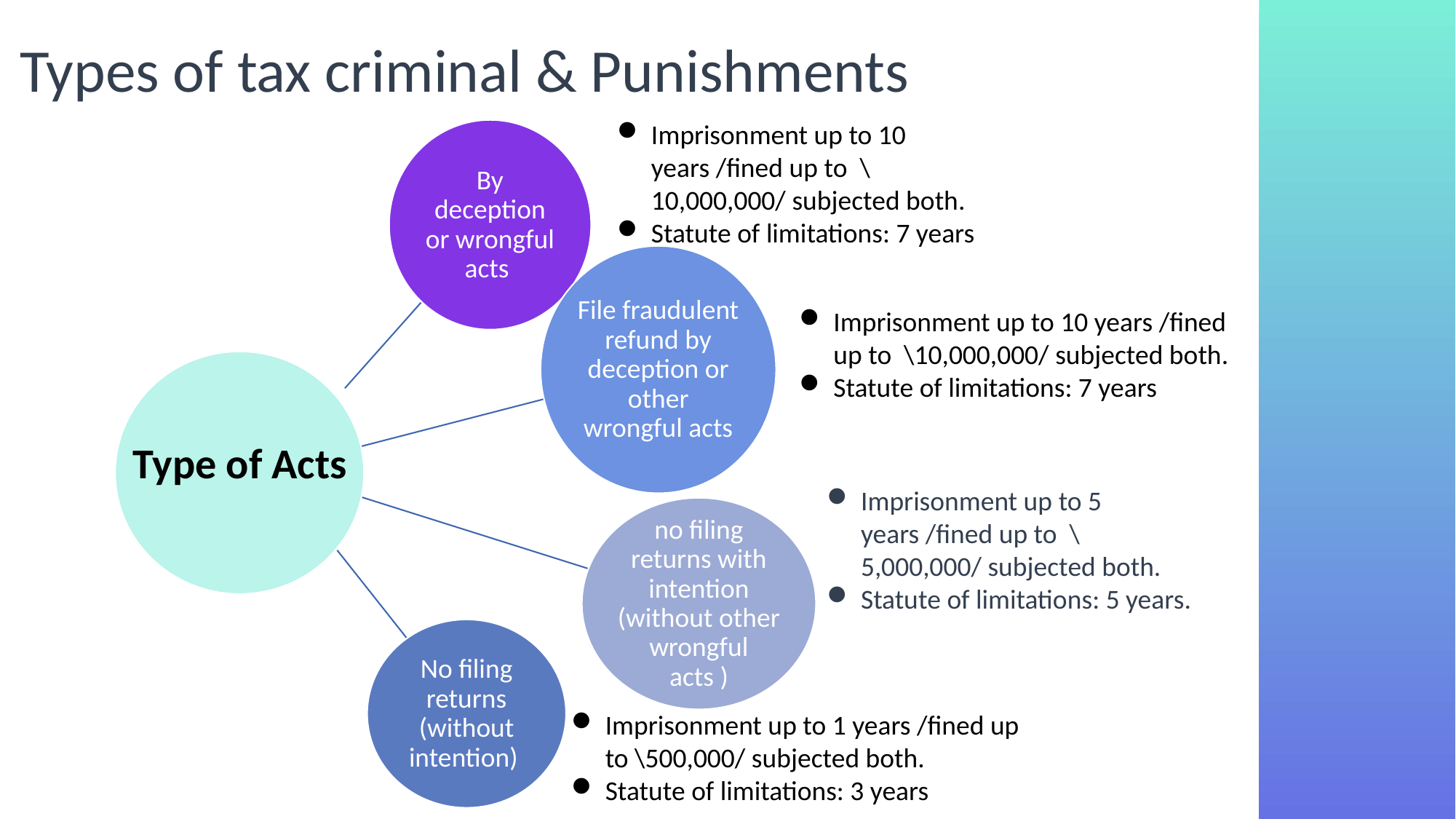

# Types of tax criminal & Punishments
Imprisonment up to 10 years /fined up to  \10,000,000/ subjected both.
Statute of limitations: 7 years
By deception or wrongful acts
File fraudulent refund by deception or other wrongful acts
no filing returns with intention (without other wrongful acts )
No filing returns (without intention)
Imprisonment up to 10 years /fined up to  \10,000,000/ subjected both.
Statute of limitations: 7 years
Type of Acts
Imprisonment up to 5 years /fined up to  \5,000,000/ subjected both.
Statute of limitations: 5 years.
Imprisonment up to 1 years /fined up to \500,000/ subjected both.
Statute of limitations: 3 years